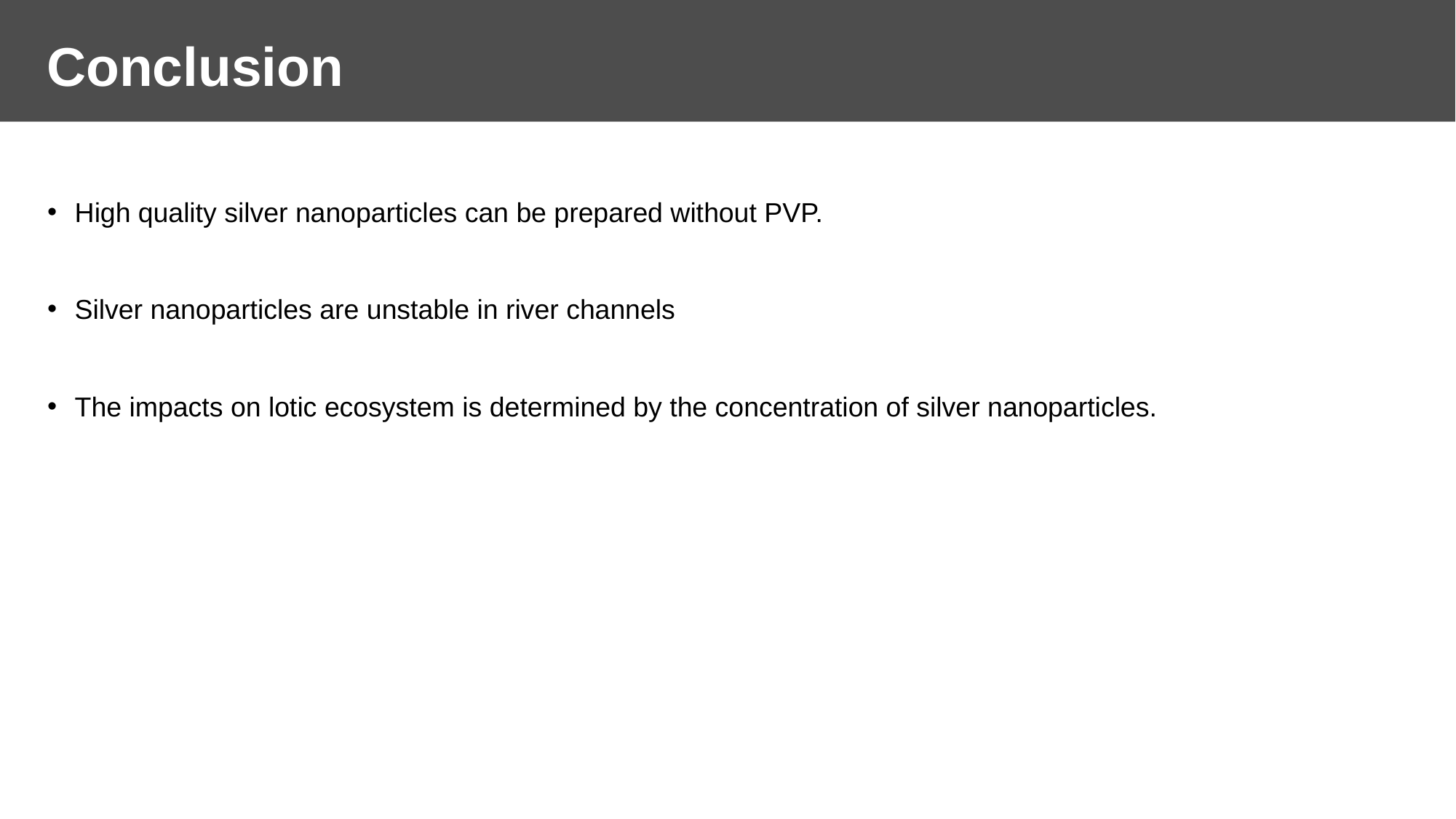

# Conclusion
High quality silver nanoparticles can be prepared without PVP.
Silver nanoparticles are unstable in river channels
The impacts on lotic ecosystem is determined by the concentration of silver nanoparticles.